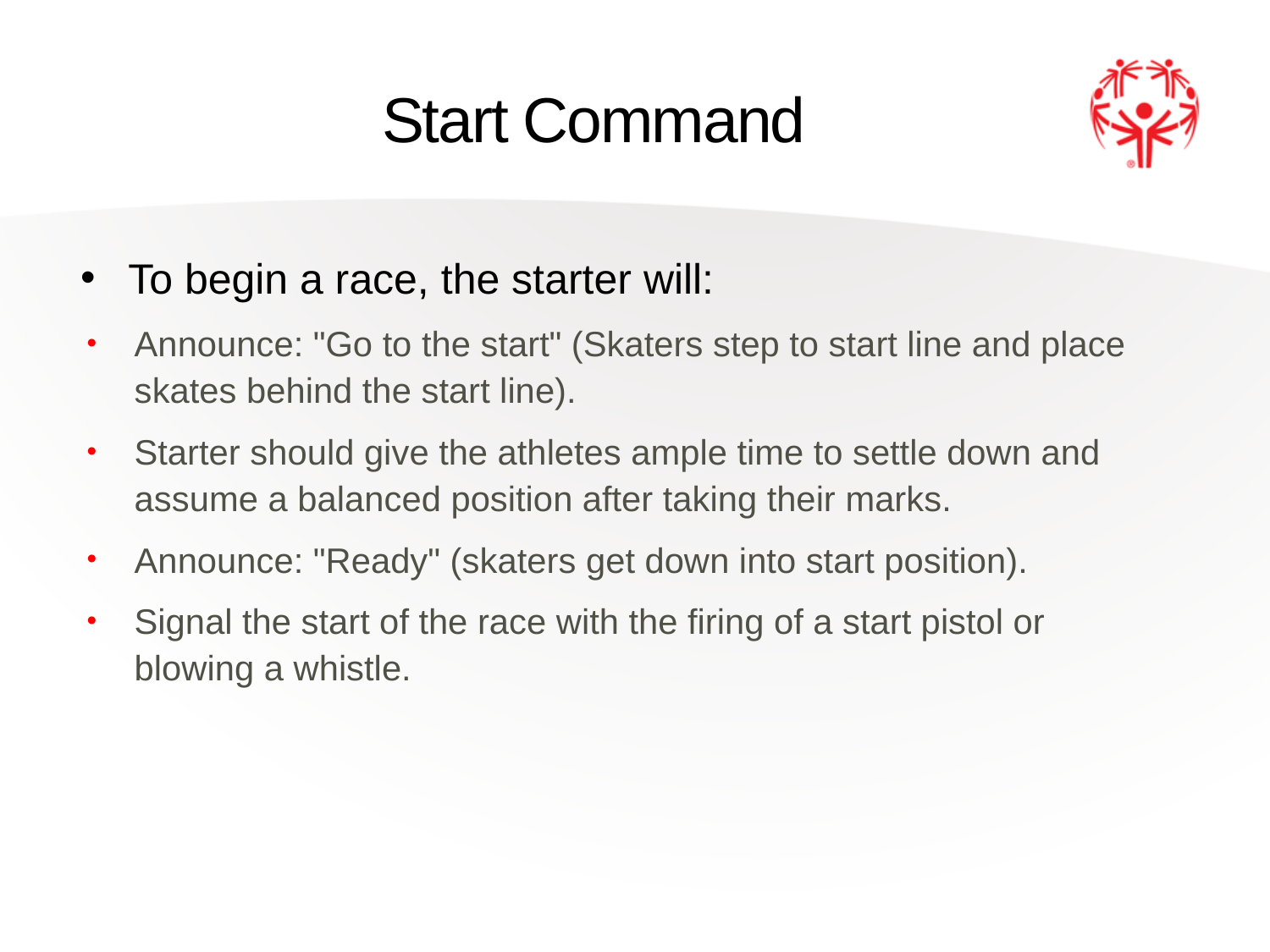

# Start Command
To begin a race, the starter will:
Announce: "Go to the start" (Skaters step to start line and place skates behind the start line).
Starter should give the athletes ample time to settle down and assume a balanced position after taking their marks.
Announce: "Ready" (skaters get down into start position).
Signal the start of the race with the firing of a start pistol or blowing a whistle.